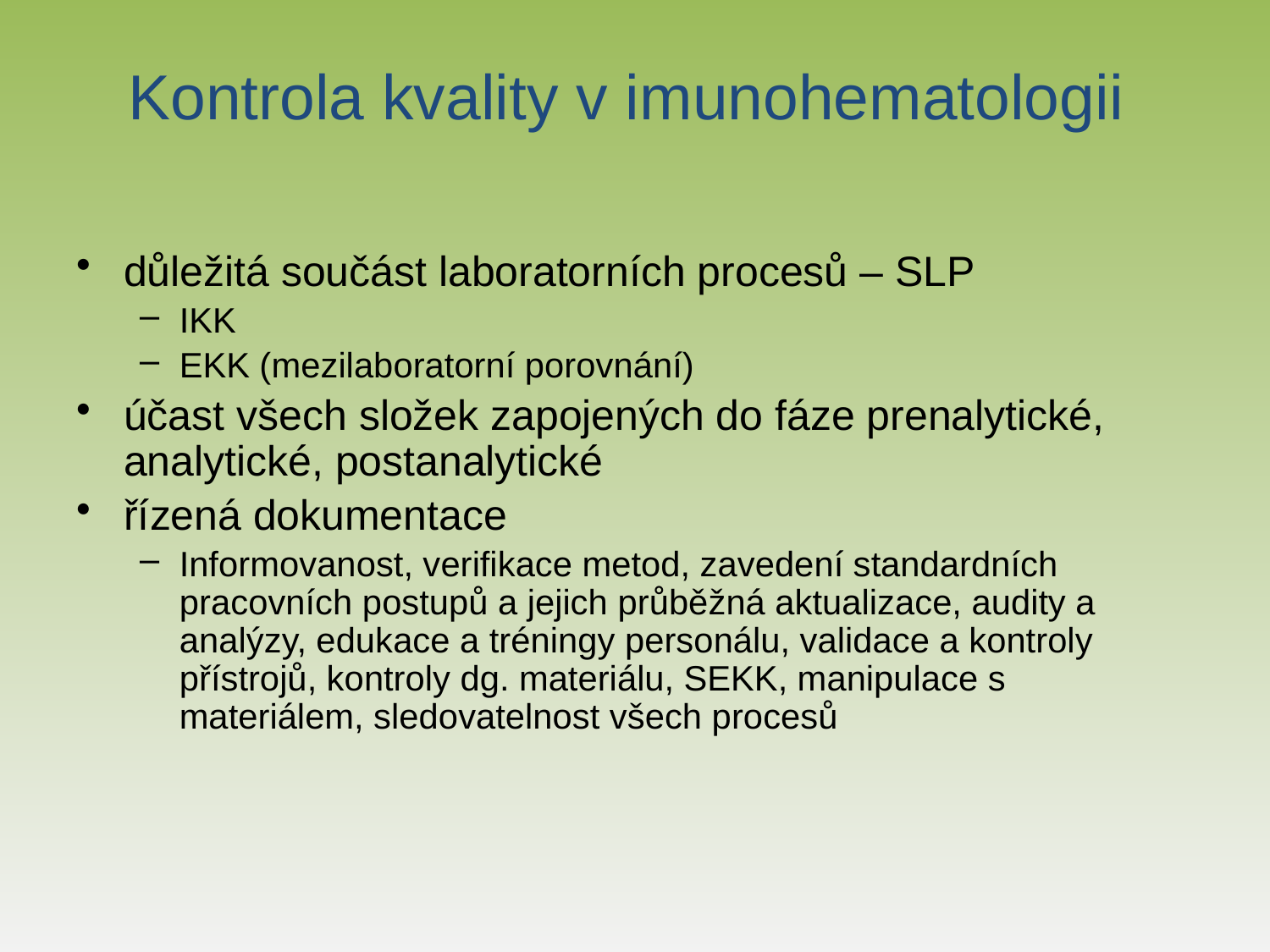

# Kontrola kvality v imunohematologii
důležitá součást laboratorních procesů – SLP
IKK
EKK (mezilaboratorní porovnání)
účast všech složek zapojených do fáze prenalytické, analytické, postanalytické
řízená dokumentace
Informovanost, verifikace metod, zavedení standardních pracovních postupů a jejich průběžná aktualizace, audity a analýzy, edukace a tréningy personálu, validace a kontroly přístrojů, kontroly dg. materiálu, SEKK, manipulace s materiálem, sledovatelnost všech procesů